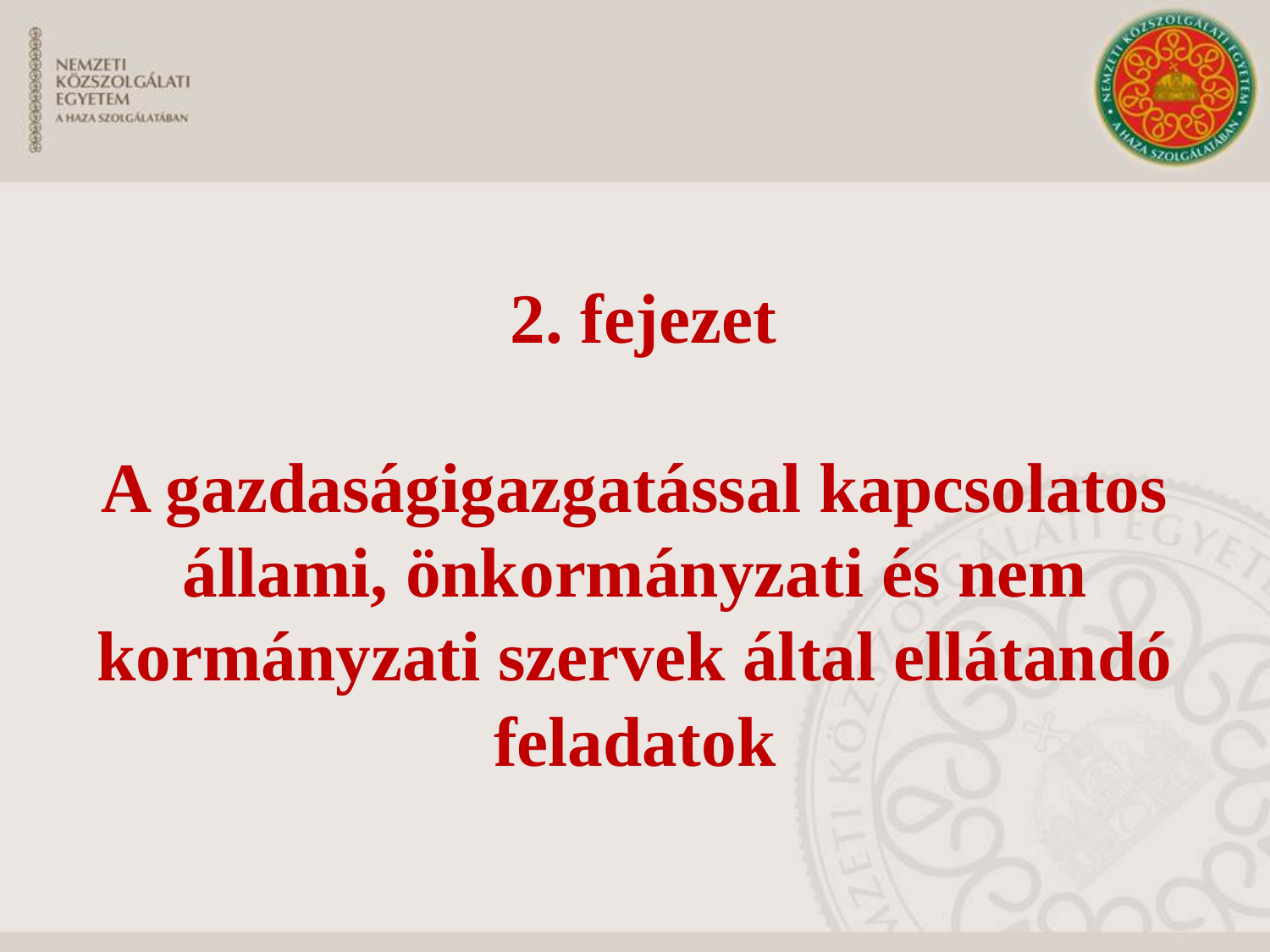

2. fejezet
A gazdaságigazgatással kapcsolatos állami, önkormányzati és nem kormányzati szervek által ellátandó feladatok